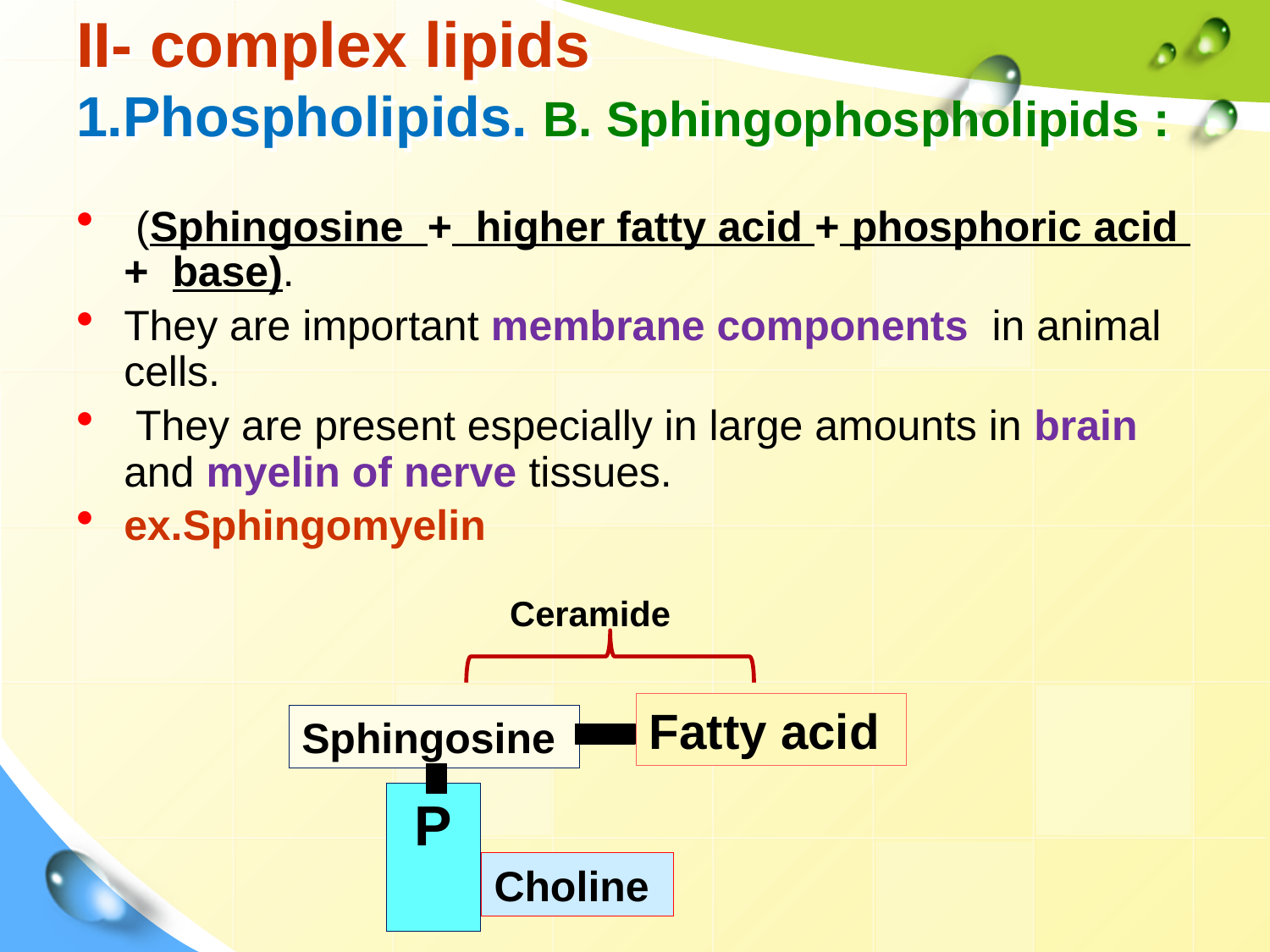

# II- complex lipids 1.Phospholipids. B. Sphingophospholipids :
 (Sphingosine  +  higher fatty acid + phosphoric acid  +  base).
They are important membrane components  in animal cells.
 They are present especially in large amounts in brain and myelin of nerve tissues.
ex.Sphingomyelin

Ceramide
Fatty acid
Sphingosine
P

Choline